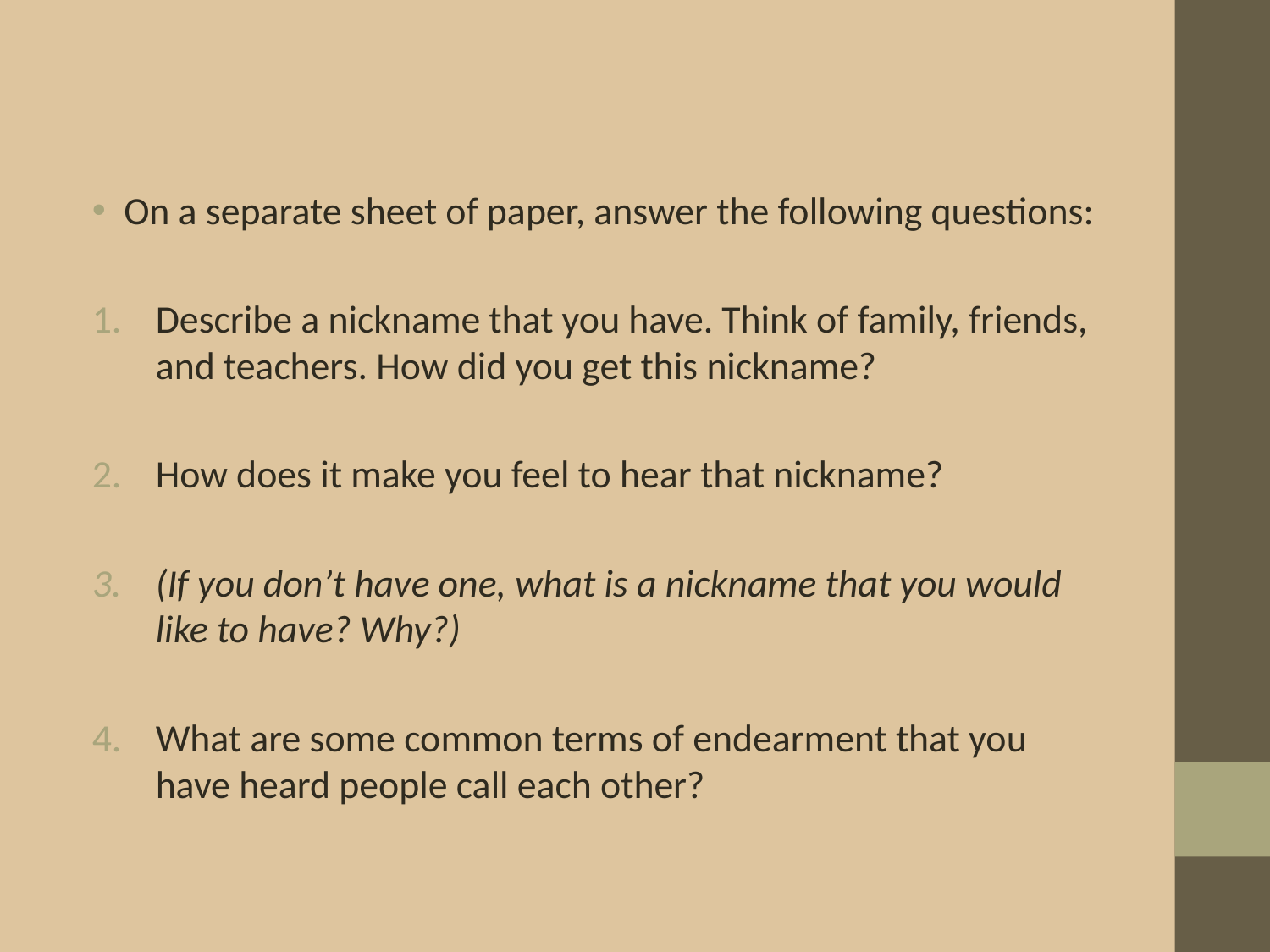

#
On a separate sheet of paper, answer the following questions:

Describe a nickname that you have. Think of family, friends, and teachers. How did you get this nickname?

How does it make you feel to hear that nickname?

(If you don’t have one, what is a nickname that you would like to have? Why?)

What are some common terms of endearment that you have heard people call each other?